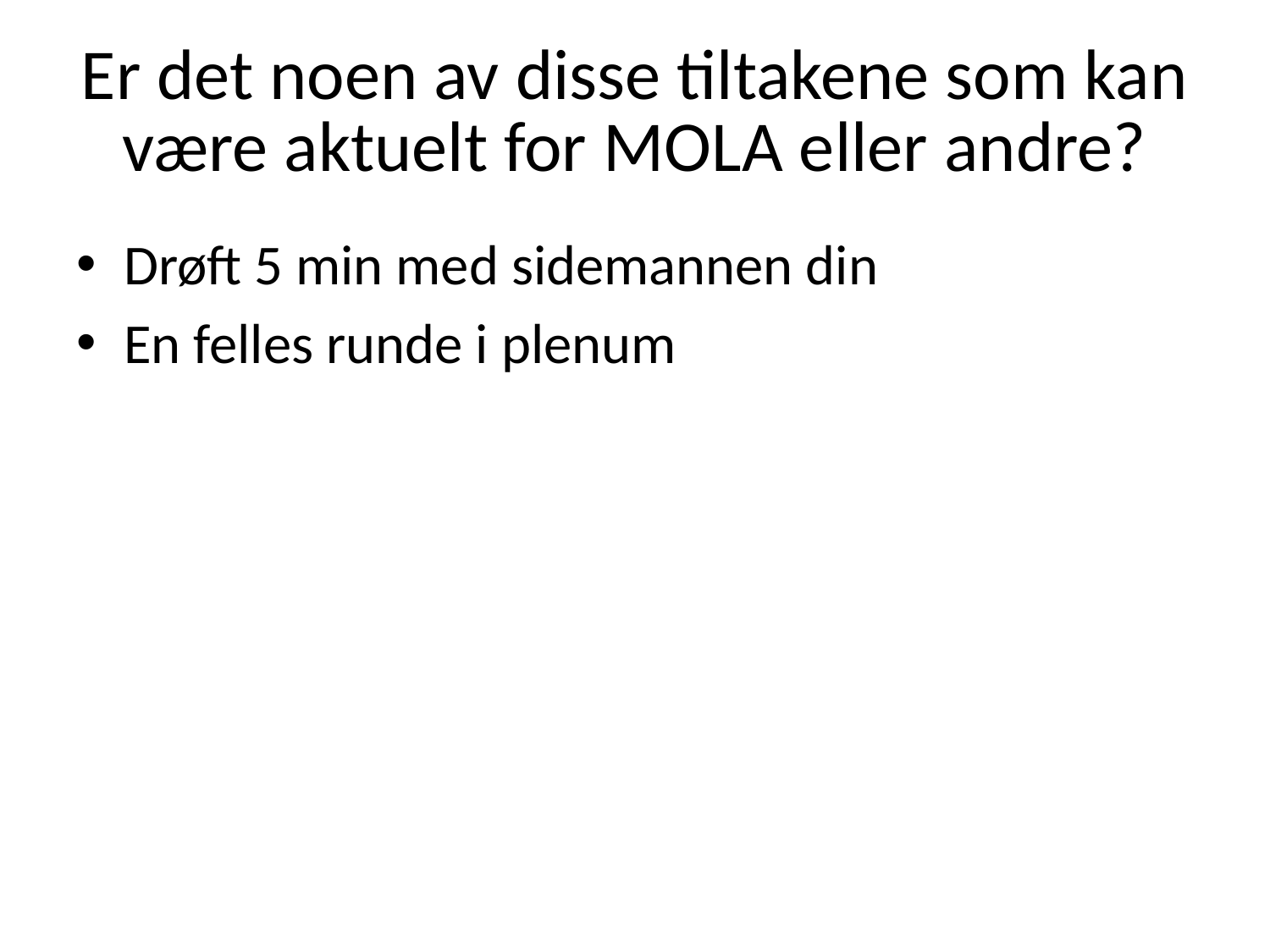

# Er det noen av disse tiltakene som kan være aktuelt for MOLA eller andre?
Drøft 5 min med sidemannen din
En felles runde i plenum